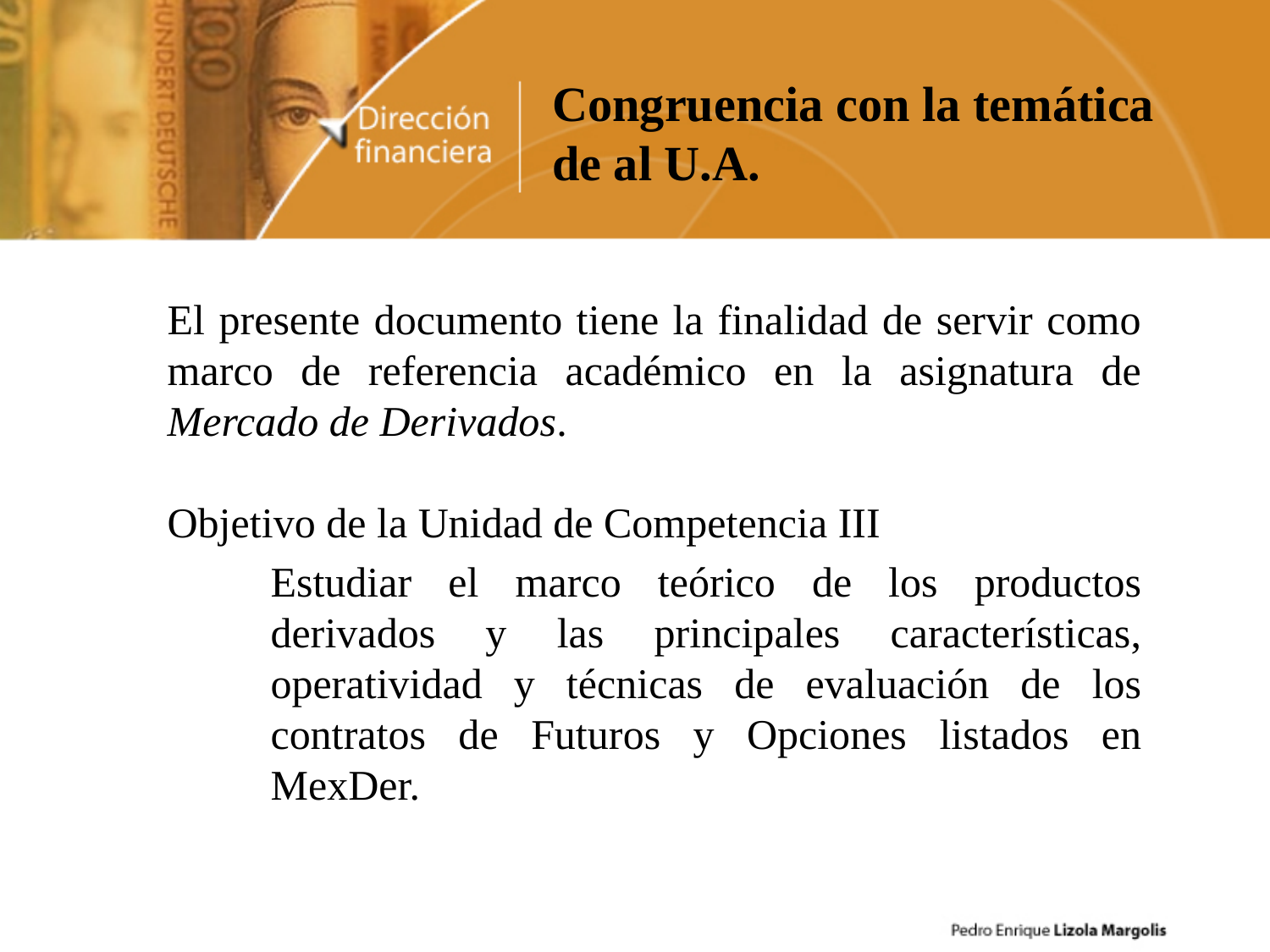

Congruencia con la temática de al U.A.
El presente documento tiene la finalidad de servir como marco de referencia académico en la asignatura de Mercado de Derivados.

Objetivo de la Unidad de Competencia III
Estudiar el marco teórico de los productos derivados y las principales características, operatividad y técnicas de evaluación de los contratos de Futuros y Opciones listados en MexDer.